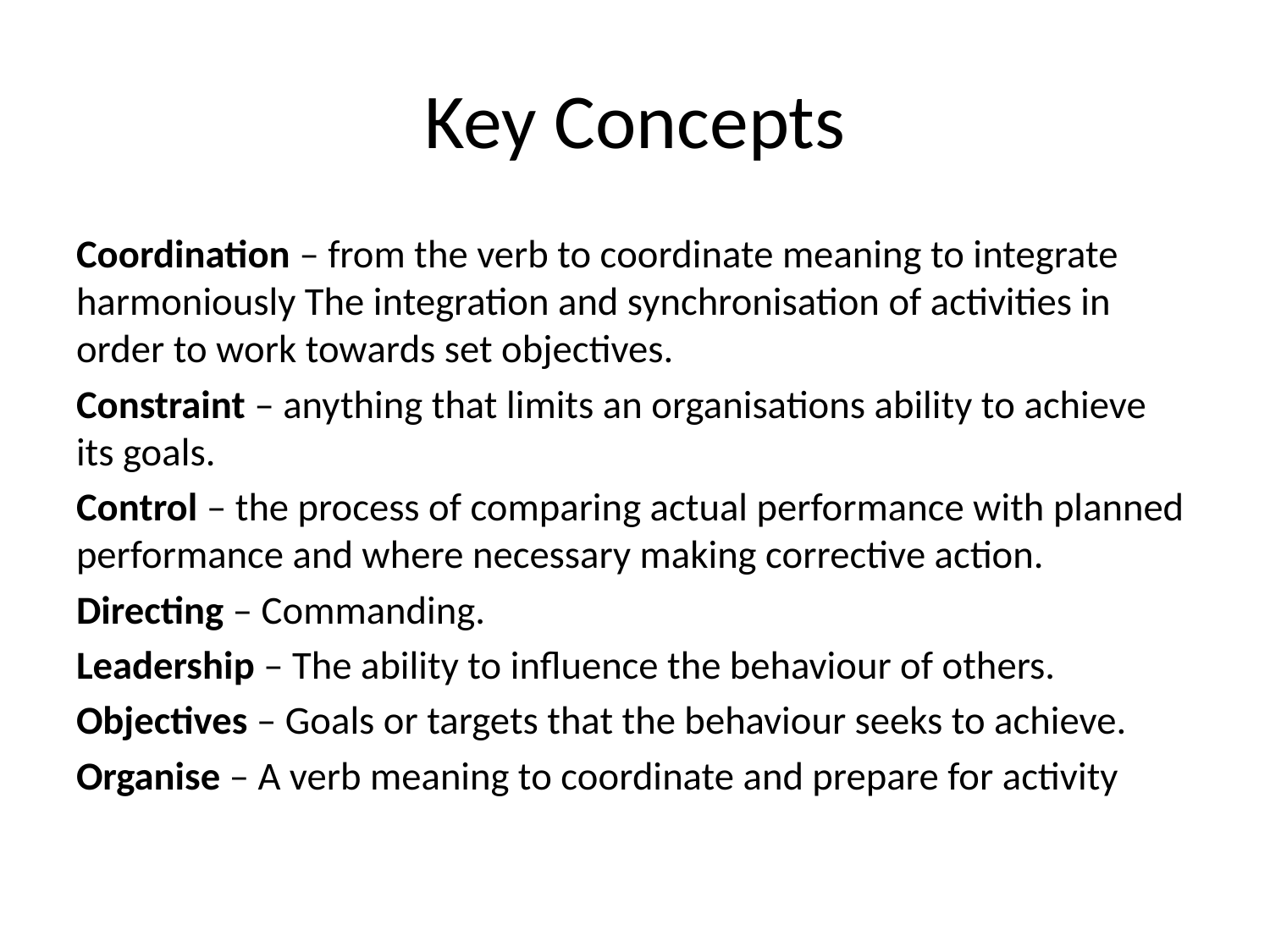

# Key Concepts
Coordination – from the verb to coordinate meaning to integrate harmoniously The integration and synchronisation of activities in order to work towards set objectives.
Constraint – anything that limits an organisations ability to achieve its goals.
Control – the process of comparing actual performance with planned performance and where necessary making corrective action.
Directing – Commanding.
Leadership – The ability to influence the behaviour of others.
Objectives – Goals or targets that the behaviour seeks to achieve.
Organise – A verb meaning to coordinate and prepare for activity